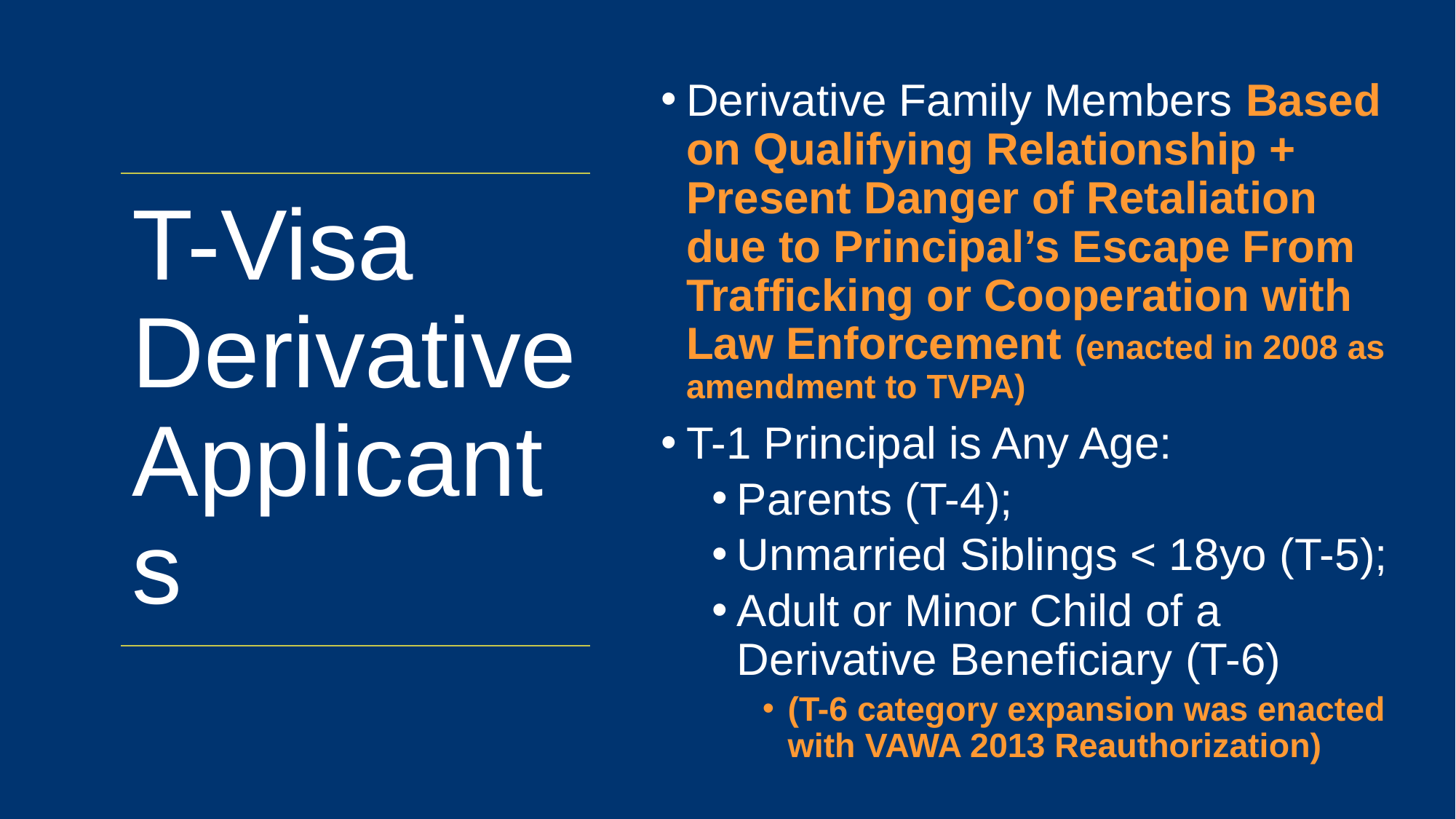

Derivative Family Members Based on Qualifying Relationship + Present Danger of Retaliation due to Principal’s Escape From Trafficking or Cooperation with Law Enforcement (enacted in 2008 as amendment to TVPA)
T-1 Principal is Any Age:
Parents (T-4);
Unmarried Siblings < 18yo (T-5);
Adult or Minor Child of a Derivative Beneficiary (T-6)
(T-6 category expansion was enacted with VAWA 2013 Reauthorization)

# T-Visa Derivative Applicants